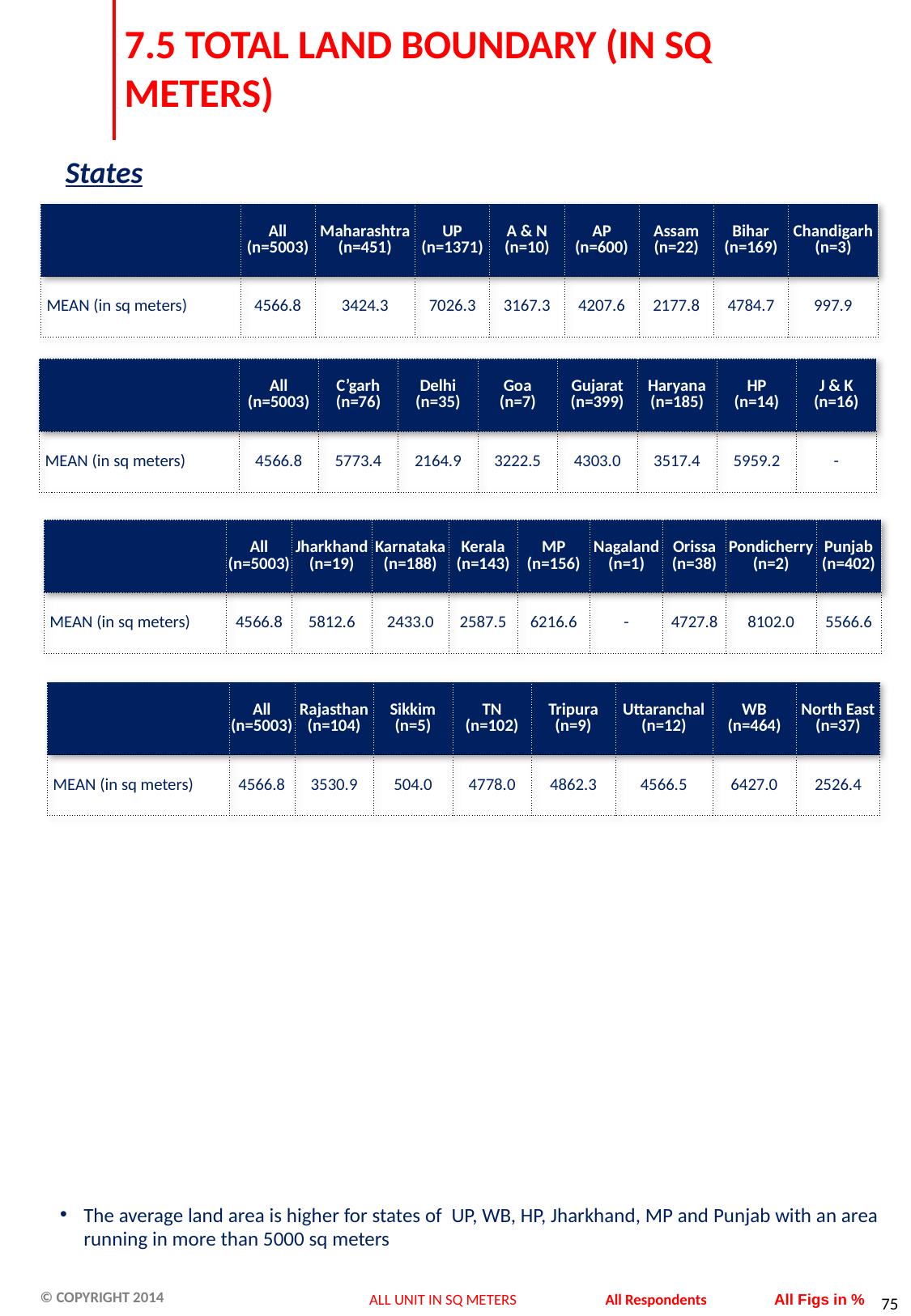

# 7.5 TOTAL LAND BOUNDARY (IN SQ METERS)
States
|  | All (n=5003) | Maharashtra (n=451) | UP (n=1371) | A & N (n=10) | AP (n=600) | Assam (n=22) | Bihar (n=169) | Chandigarh (n=3) |
| --- | --- | --- | --- | --- | --- | --- | --- | --- |
| MEAN (in sq meters) | 4566.8 | 3424.3 | 7026.3 | 3167.3 | 4207.6 | 2177.8 | 4784.7 | 997.9 |
|  | All (n=5003) | C’garh (n=76) | Delhi (n=35) | Goa (n=7) | Gujarat (n=399) | Haryana (n=185) | HP (n=14) | J & K (n=16) |
| --- | --- | --- | --- | --- | --- | --- | --- | --- |
| MEAN (in sq meters) | 4566.8 | 5773.4 | 2164.9 | 3222.5 | 4303.0 | 3517.4 | 5959.2 | - |
|  | All (n=5003) | Jharkhand (n=19) | Karnataka (n=188) | Kerala (n=143) | MP (n=156) | Nagaland (n=1) | Orissa (n=38) | Pondicherry (n=2) | Punjab (n=402) |
| --- | --- | --- | --- | --- | --- | --- | --- | --- | --- |
| MEAN (in sq meters) | 4566.8 | 5812.6 | 2433.0 | 2587.5 | 6216.6 | - | 4727.8 | 8102.0 | 5566.6 |
|  | All (n=5003) | Rajasthan (n=104) | Sikkim (n=5) | TN (n=102) | Tripura (n=9) | Uttaranchal (n=12) | WB (n=464) | North East (n=37) |
| --- | --- | --- | --- | --- | --- | --- | --- | --- |
| MEAN (in sq meters) | 4566.8 | 3530.9 | 504.0 | 4778.0 | 4862.3 | 4566.5 | 6427.0 | 2526.4 |
The average land area is higher for states of  UP, WB, HP, Jharkhand, MP and Punjab with an area running in more than 5000 sq meters
ALL UNIT IN SQ METERS
All Respondents
All Figs in %